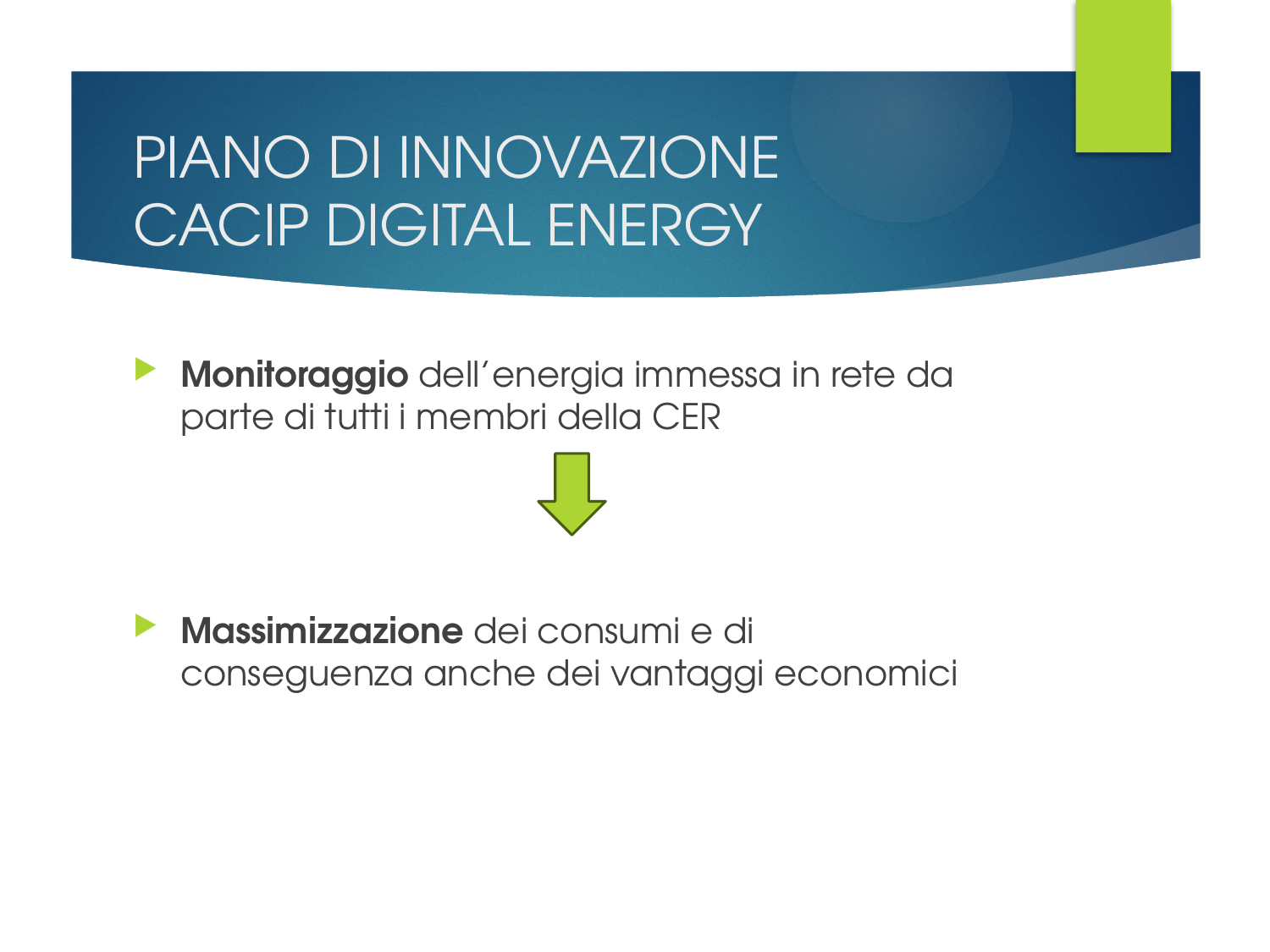

# PIANO DI INNOVAZIONE CACIP DIGITAL ENERGY
Monitoraggio dell’energia immessa in rete da parte di tutti i membri della CER

Massimizzazione dei consumi e di conseguenza anche dei vantaggi economici